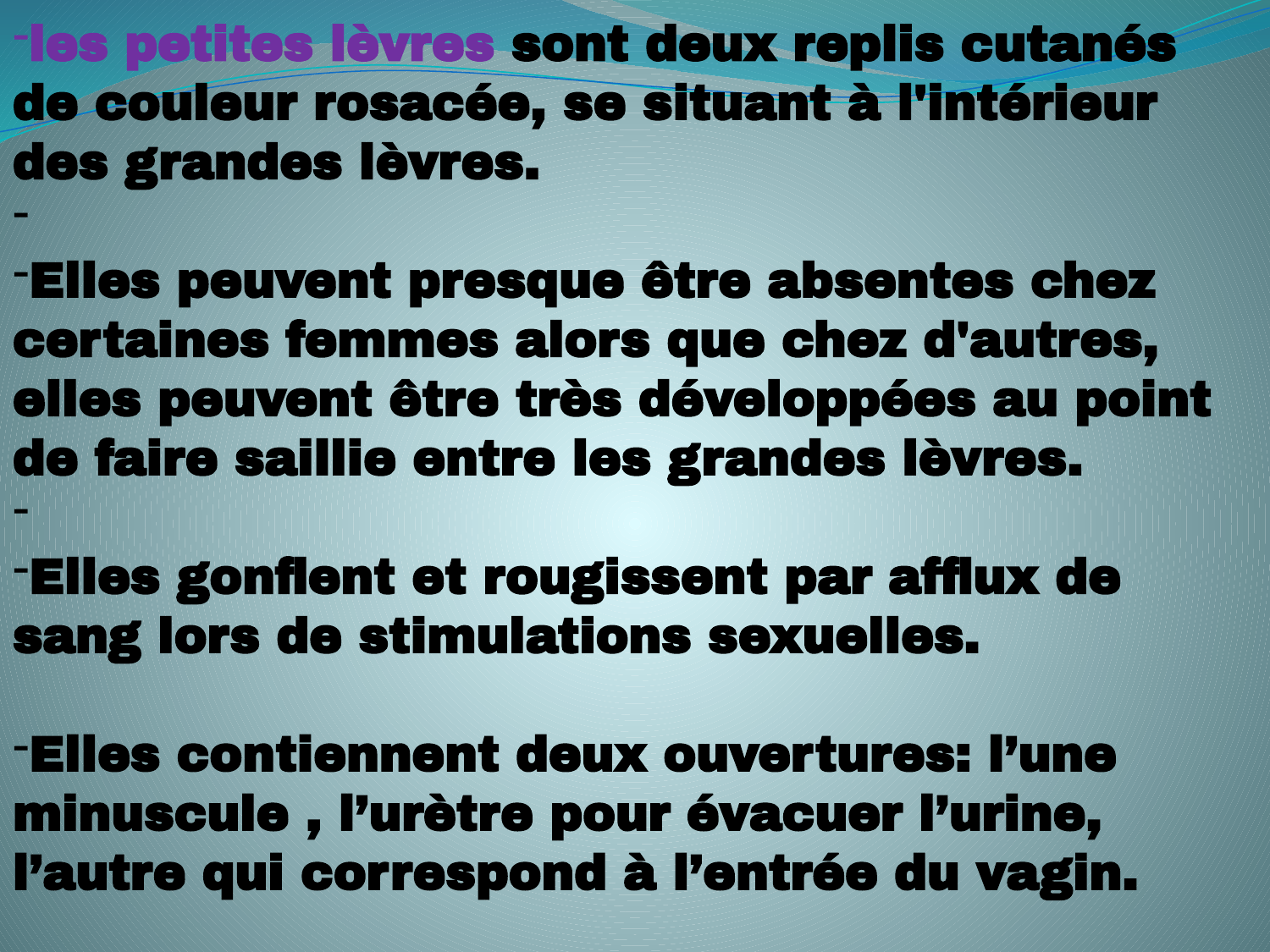

les petites lèvres sont deux replis cutanés de couleur rosacée, se situant à l'intérieur des grandes lèvres.

Elles peuvent presque être absentes chez certaines femmes alors que chez d'autres, elles peuvent être très développées au point de faire saillie entre les grandes lèvres.

Elles gonflent et rougissent par afflux de sang lors de stimulations sexuelles.

Elles contiennent deux ouvertures: l’une minuscule , l’urètre pour évacuer l’urine, l’autre qui correspond à l’entrée du vagin.